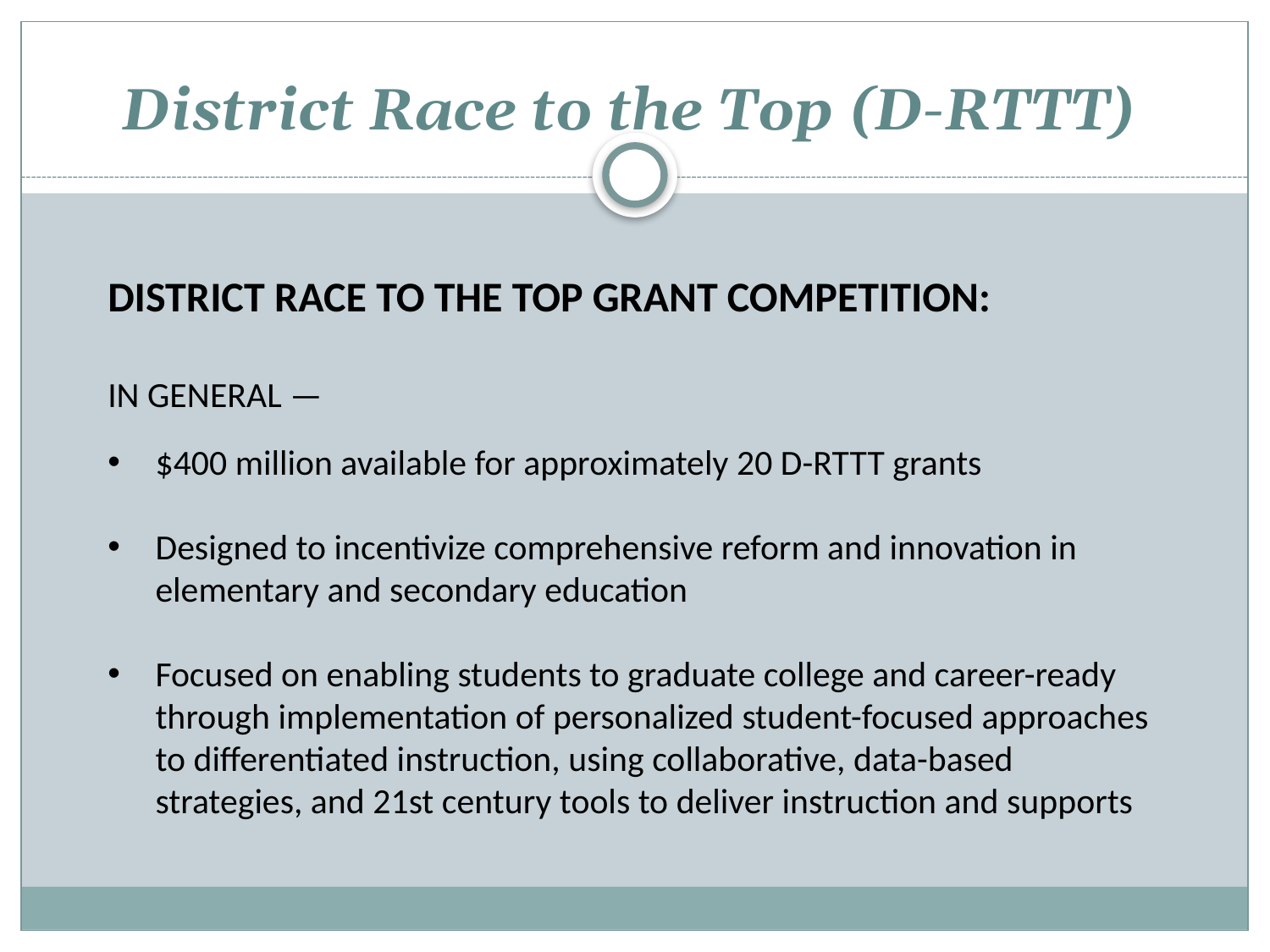

# District Race to the Top (D-RTTT)

District Race to the Top Grant Competition:

In General —

$400 million available for approximately 20 D-RTTT grants

Designed to incentivize comprehensive reform and innovation in elementary and secondary education

Focused on enabling students to graduate college and career-ready through implementation of personalized student-focused approaches to differentiated instruction, using collaborative, data-based strategies, and 21st century tools to deliver instruction and supports